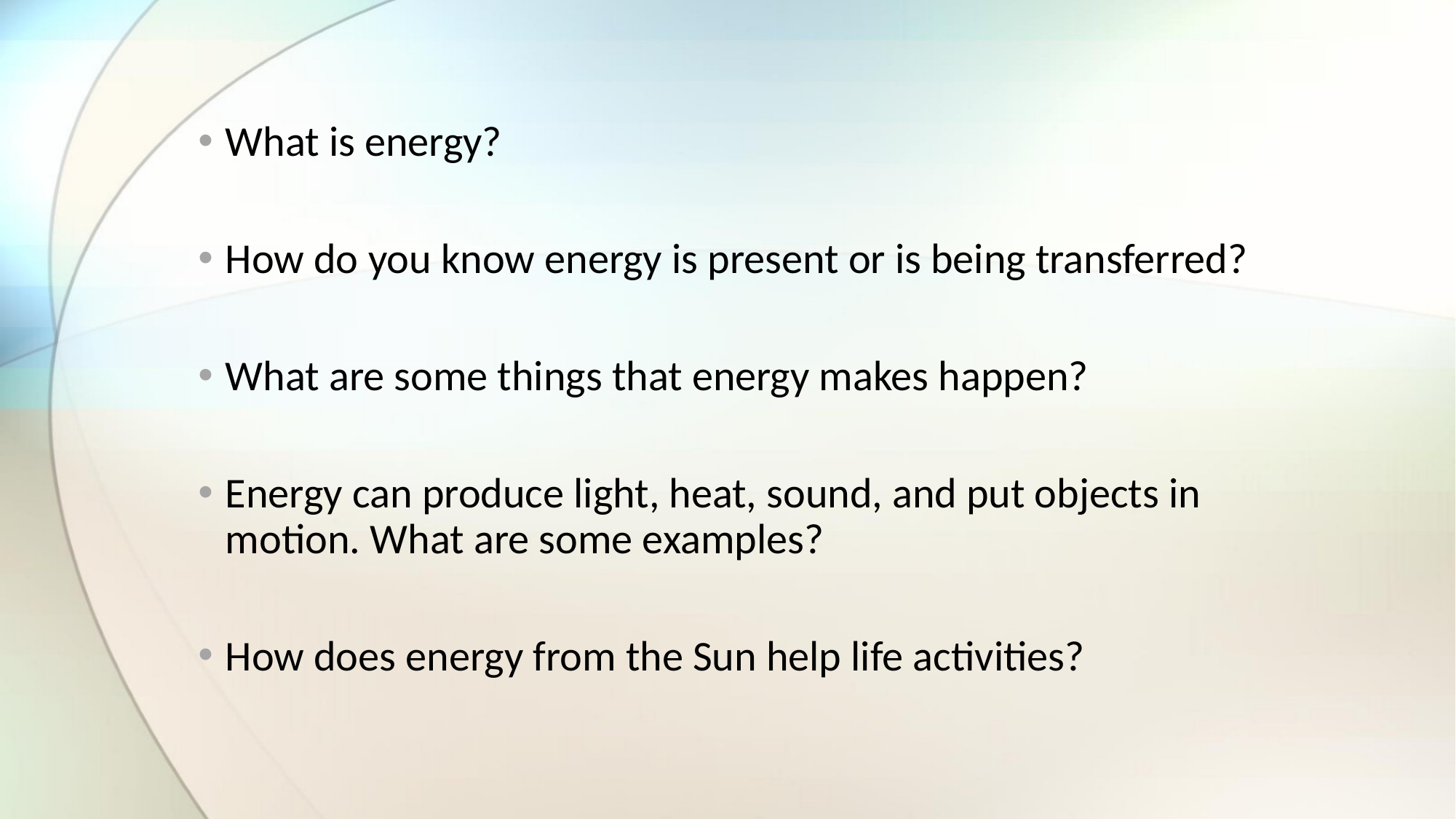

What is energy?

How do you know energy is present or is being transferred?

What are some things that energy makes happen?

Energy can produce light, heat, sound, and put objects in motion. What are some examples?

How does energy from the Sun help life activities?